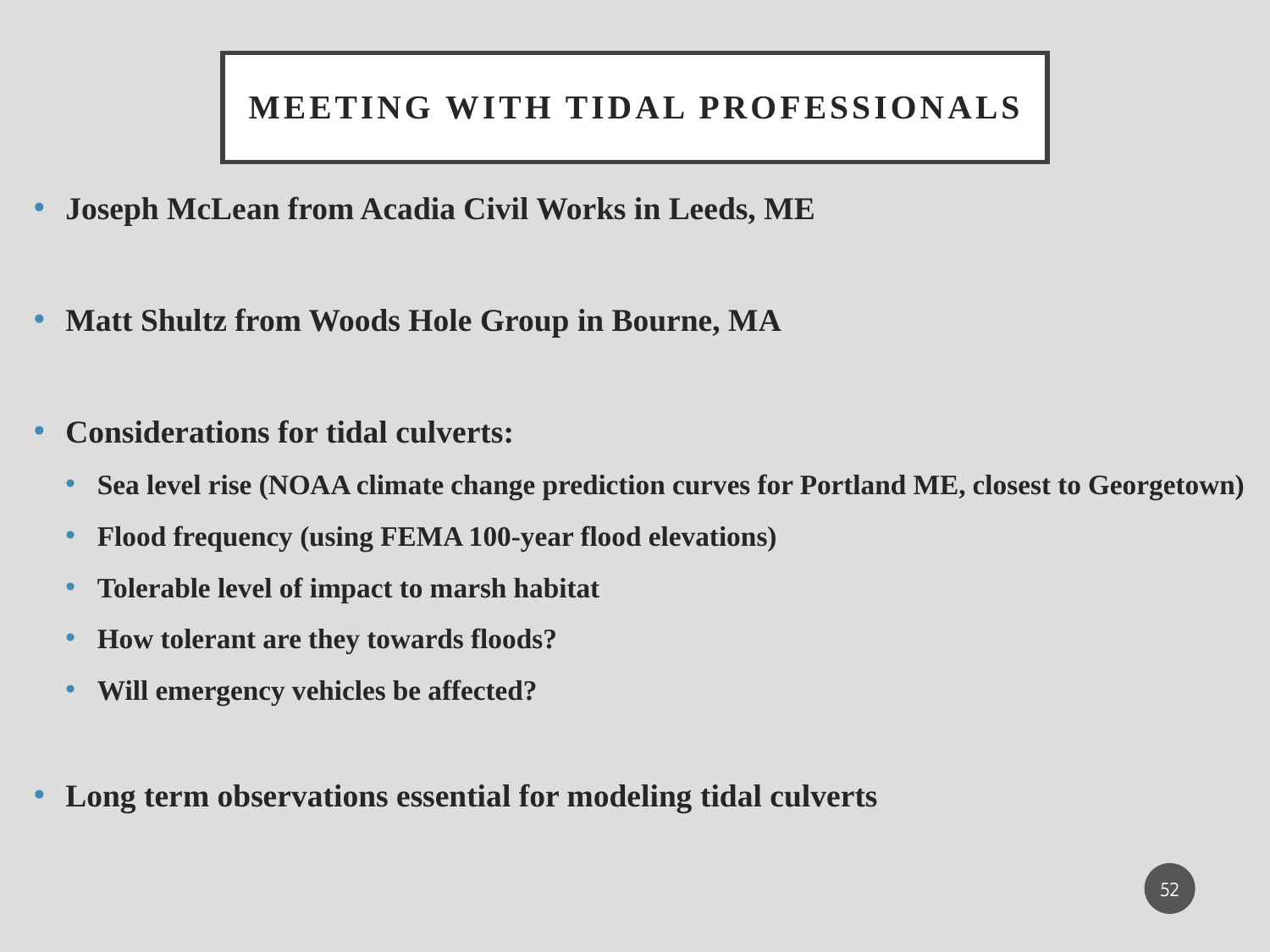

# Meeting with Tidal Professionals
Joseph McLean from Acadia Civil Works in Leeds, ME

Matt Shultz from Woods Hole Group in Bourne, MA

Considerations for tidal culverts:
Sea level rise (NOAA climate change prediction curves for Portland ME, closest to Georgetown)
Flood frequency (using FEMA 100-year flood elevations)
Tolerable level of impact to marsh habitat
How tolerant are they towards floods?
Will emergency vehicles be affected?

Long term observations essential for modeling tidal culverts

52